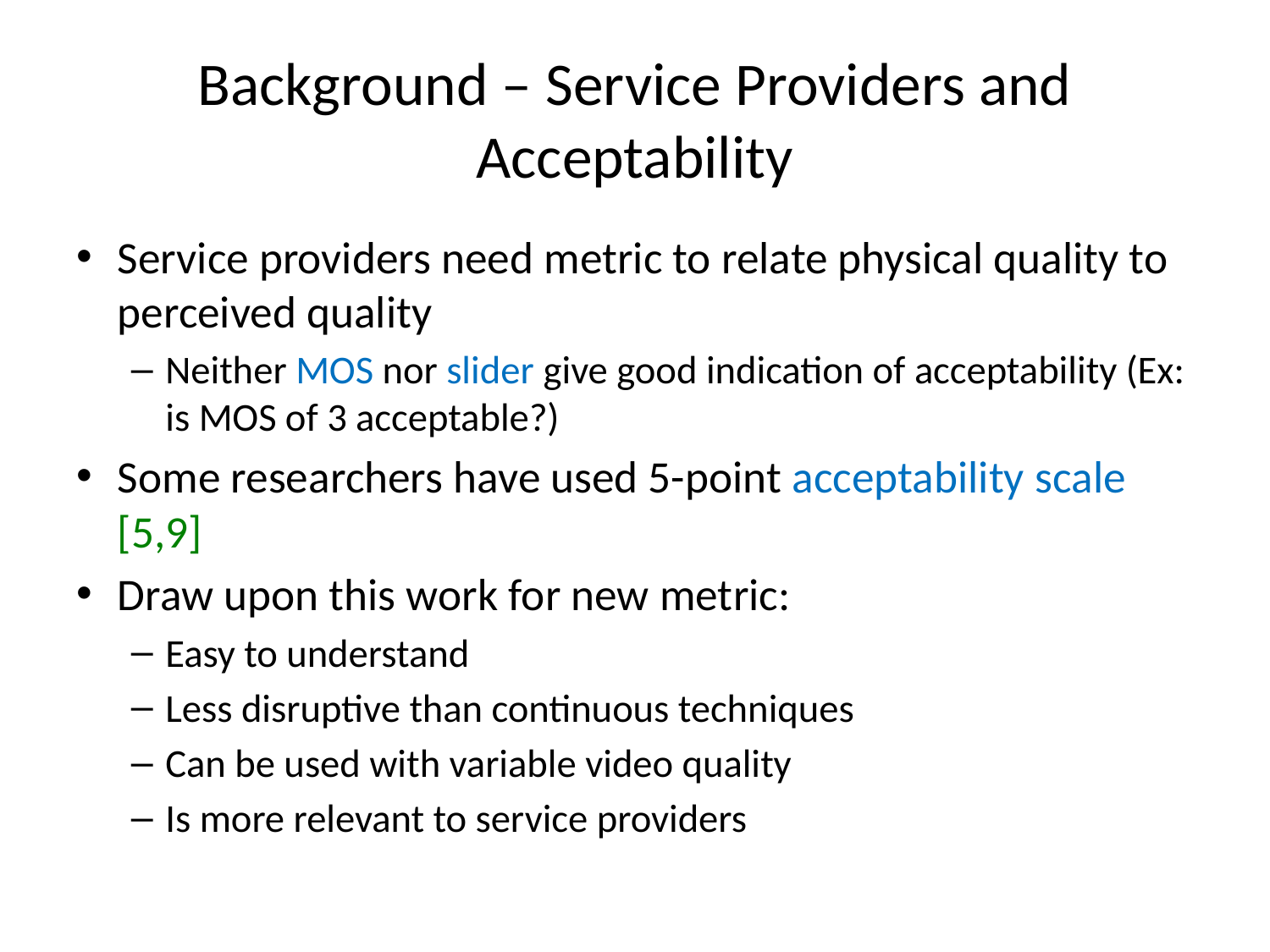

# Background – Service Providers and Acceptability
Service providers need metric to relate physical quality to perceived quality
Neither MOS nor slider give good indication of acceptability (Ex: is MOS of 3 acceptable?)
Some researchers have used 5-point acceptability scale [5,9]
Draw upon this work for new metric:
Easy to understand
Less disruptive than continuous techniques
Can be used with variable video quality
Is more relevant to service providers